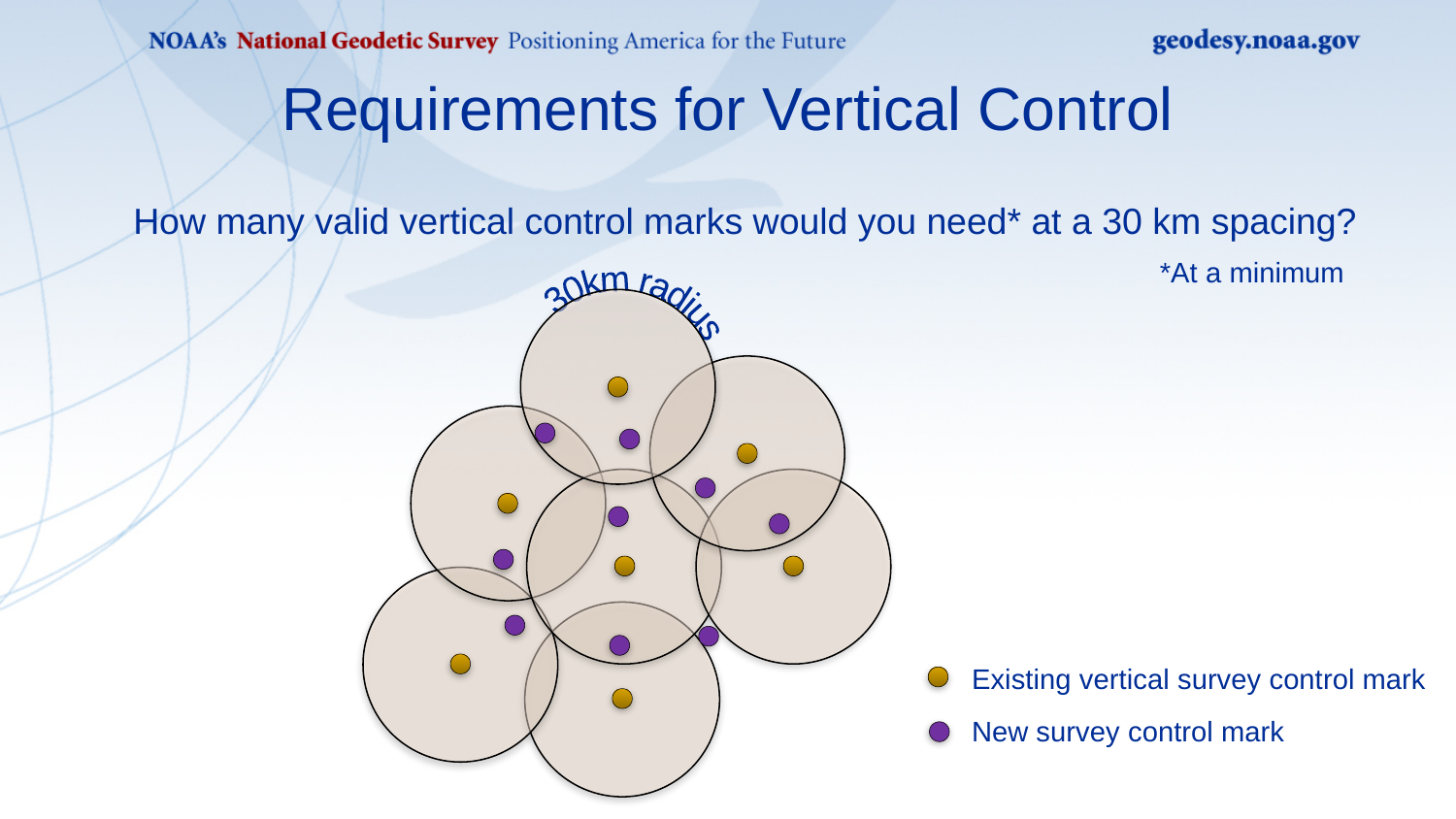

Requirements for Vertical Control
How many valid vertical control marks would you need* at a 30 km spacing?

*At a minimum
30km radius

Existing vertical survey control mark

New survey control mark